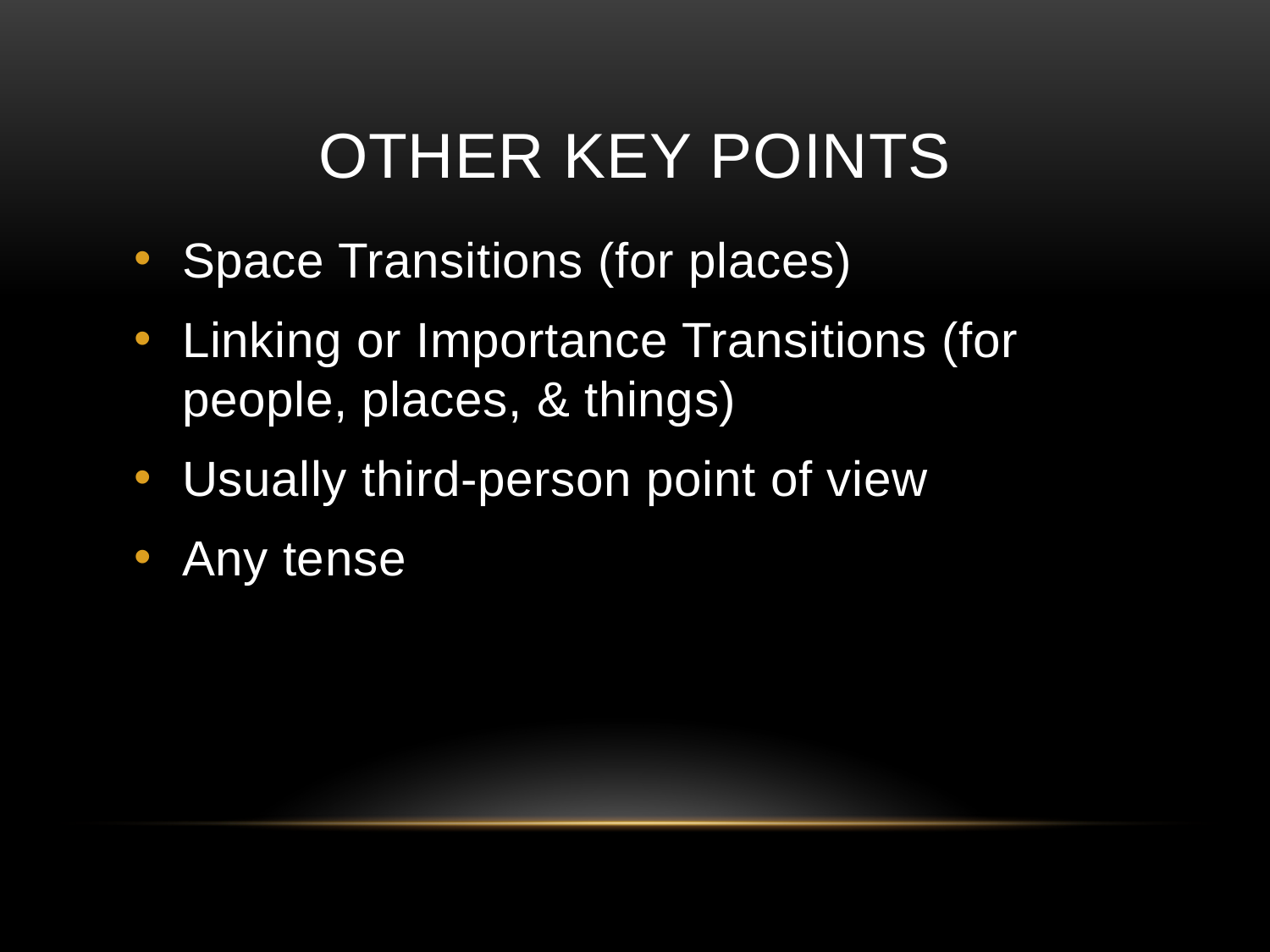

# OTHER KEY POINTS
Space Transitions (for places)
Linking or Importance Transitions (for people, places, & things)
Usually third-person point of view
Any tense